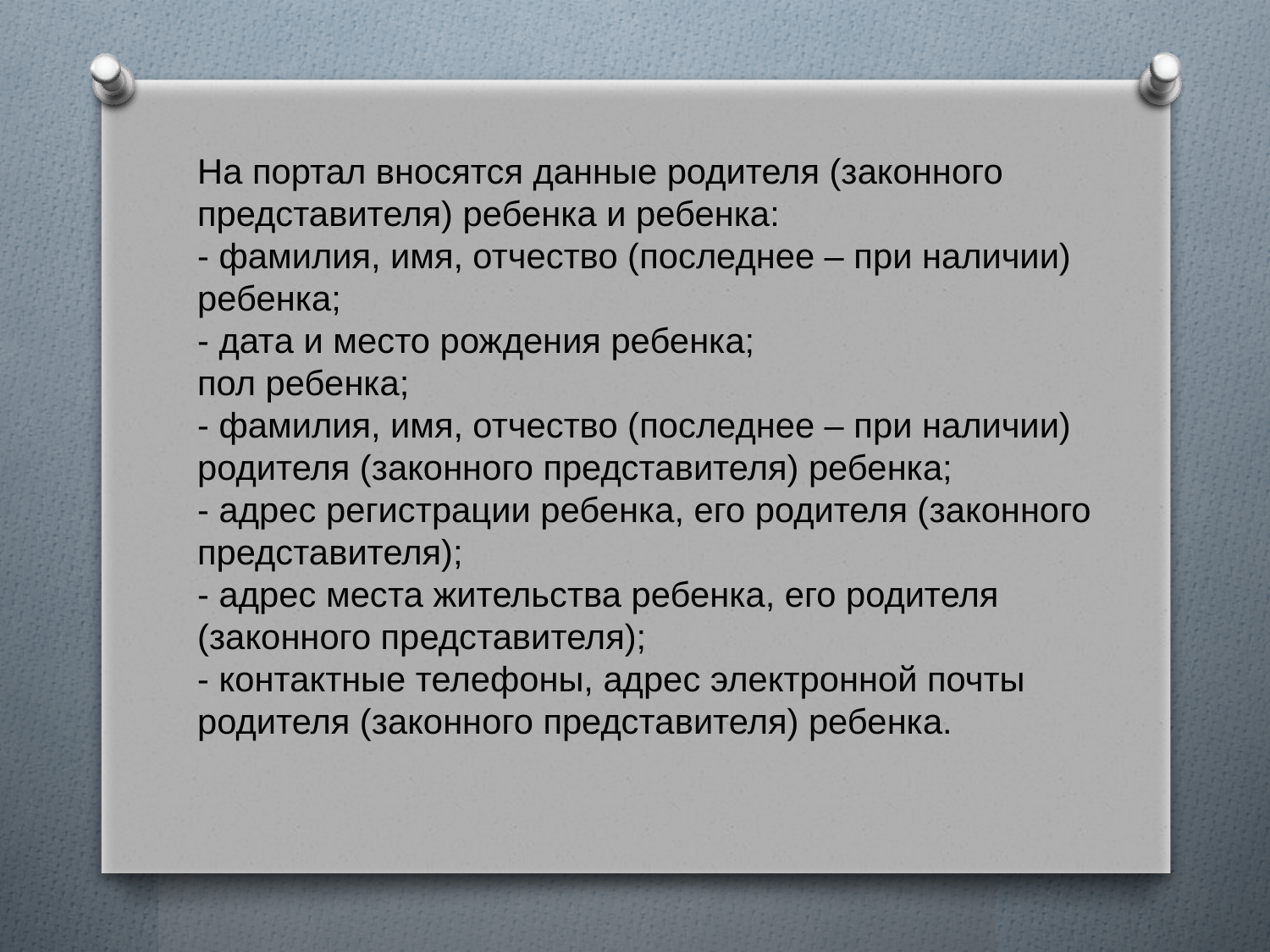

На портал вносятся данные родителя (законного представителя) ребенка и ребенка:
- фамилия, имя, отчество (последнее – при наличии) ребенка;
- дата и место рождения ребенка;
пол ребенка;
- фамилия, имя, отчество (последнее – при наличии) родителя (законного представителя) ребенка;
- адрес регистрации ребенка, его родителя (законного представителя);
- адрес места жительства ребенка, его родителя (законного представителя);
- контактные телефоны, адрес электронной почты родителя (законного представителя) ребенка.